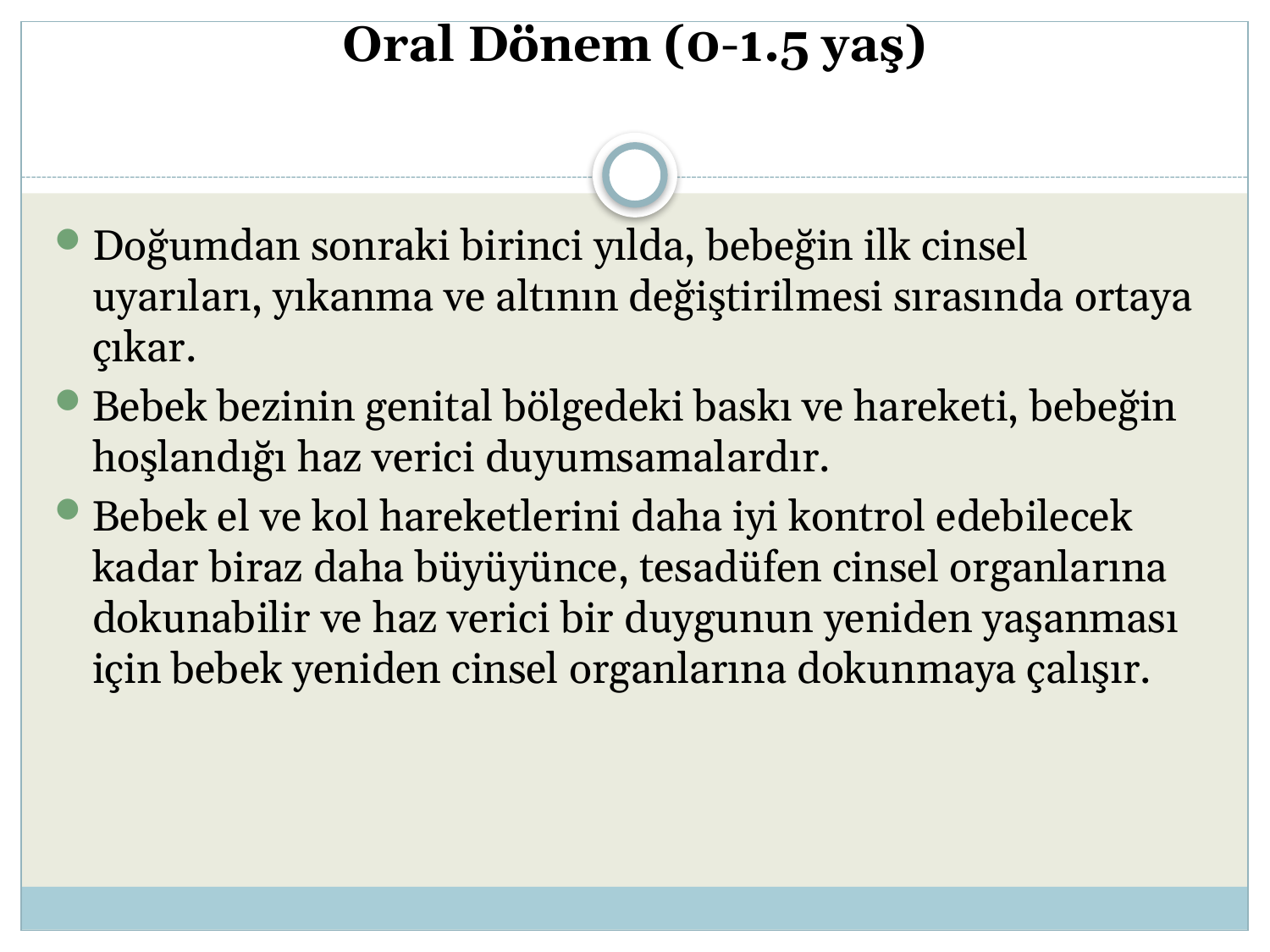

# Oral Dönem (0-1.5 yaş)
Doğumdan sonraki birinci yılda, bebeğin ilk cinsel uyarıları, yıkanma ve altının değiştirilmesi sırasında ortaya çıkar.
Bebek bezinin genital bölgedeki baskı ve hareketi, bebeğin hoşlandığı haz verici duyumsamalardır.
Bebek el ve kol hareketlerini daha iyi kontrol edebilecek kadar biraz daha büyüyünce, tesadüfen cinsel organlarına dokunabilir ve haz verici bir duygunun yeniden yaşanması için bebek yeniden cinsel organlarına dokunmaya çalışır.